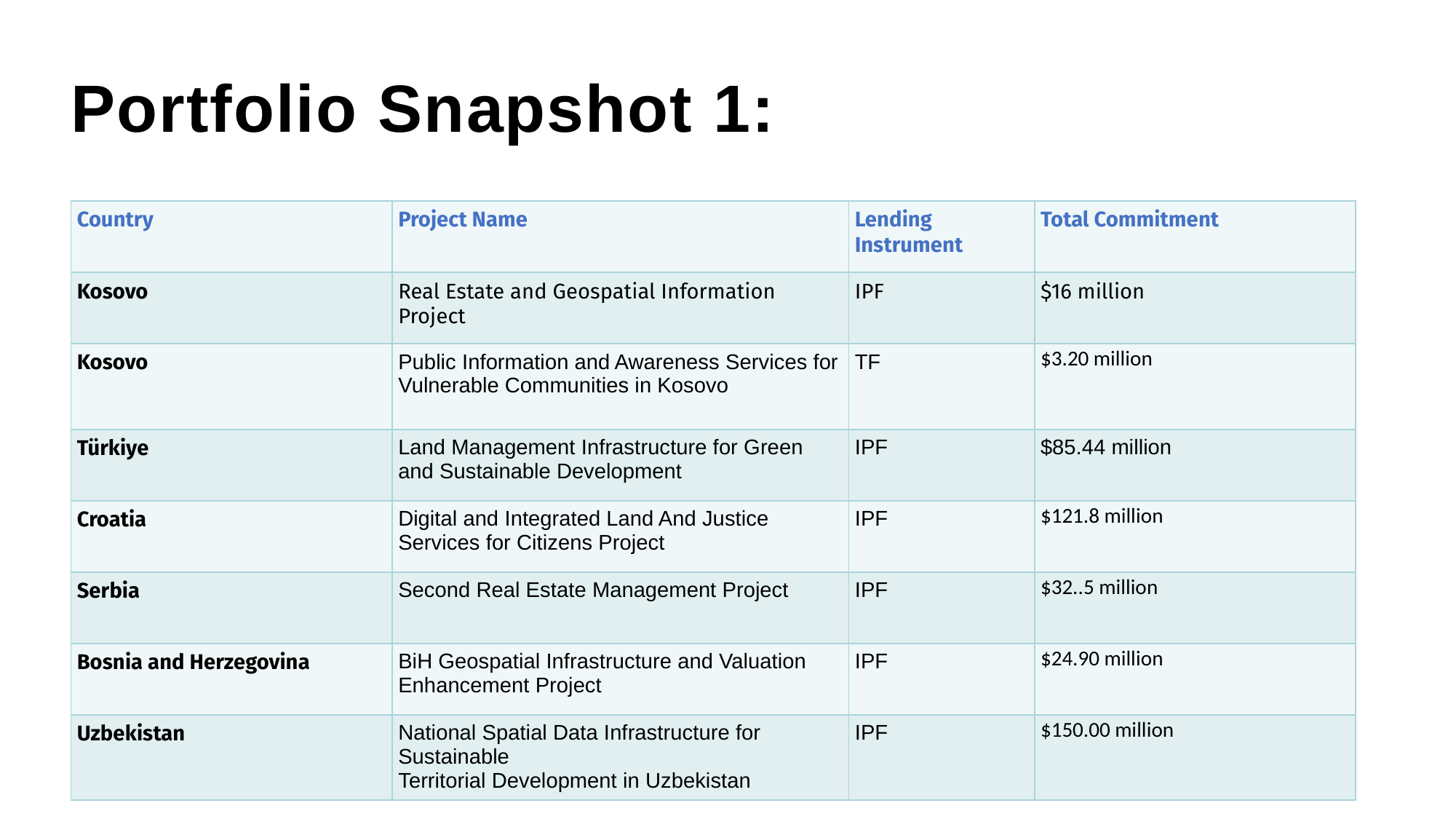

# Portfolio Snapshot 1:
| Country | Project Name | Lending Instrument | Total Commitment |
| --- | --- | --- | --- |
| Kosovo | Real Estate and Geospatial Information Project | IPF | $16 million |
| Kosovo | Public Information and Awareness Services for Vulnerable Communities in Kosovo | TF | $3.20 million |
| Türkiye | Land Management Infrastructure for Green and Sustainable Development | IPF | $85.44 million |
| Croatia | Digital and Integrated Land And Justice Services for Citizens Project | IPF | $121.8 million |
| Serbia | Second Real Estate Management Project | IPF | $32..5 million |
| Bosnia and Herzegovina | BiH Geospatial Infrastructure and Valuation Enhancement Project | IPF | $24.90 million |
| Uzbekistan | National Spatial Data Infrastructure for Sustainable Territorial Development in Uzbekistan | IPF | $150.00 million |